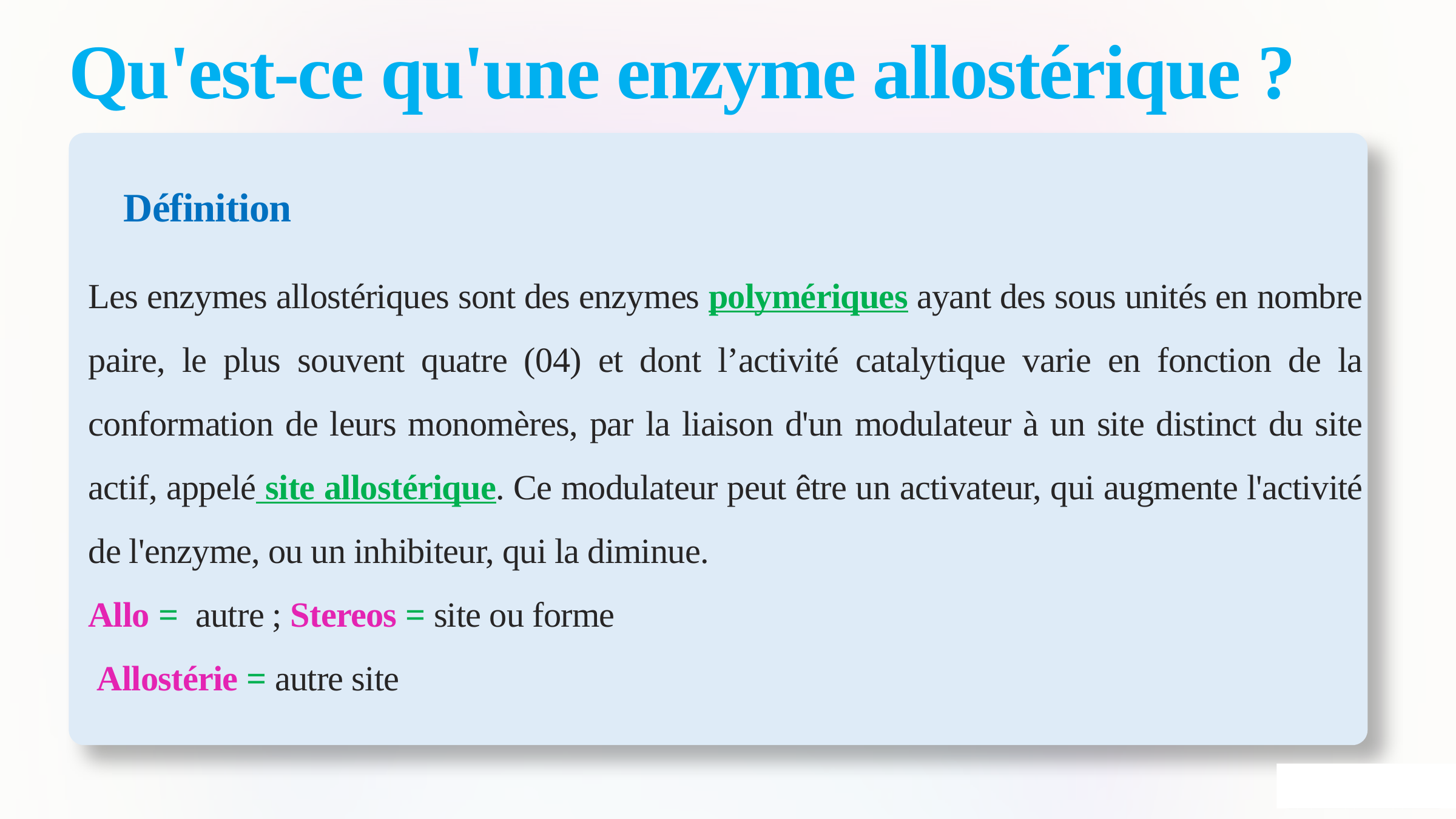

Qu'est-ce qu'une enzyme allostérique ?

Définition
Les enzymes allostériques sont des enzymes polymériques ayant des sous unités en nombre paire, le plus souvent quatre (04) et dont l’activité catalytique varie en fonction de la conformation de leurs monomères, par la liaison d'un modulateur à un site distinct du site actif, appelé site allostérique. Ce modulateur peut être un activateur, qui augmente l'activité de l'enzyme, ou un inhibiteur, qui la diminue.
Allo =  autre ; Stereos = site ou forme
 Allostérie = autre site